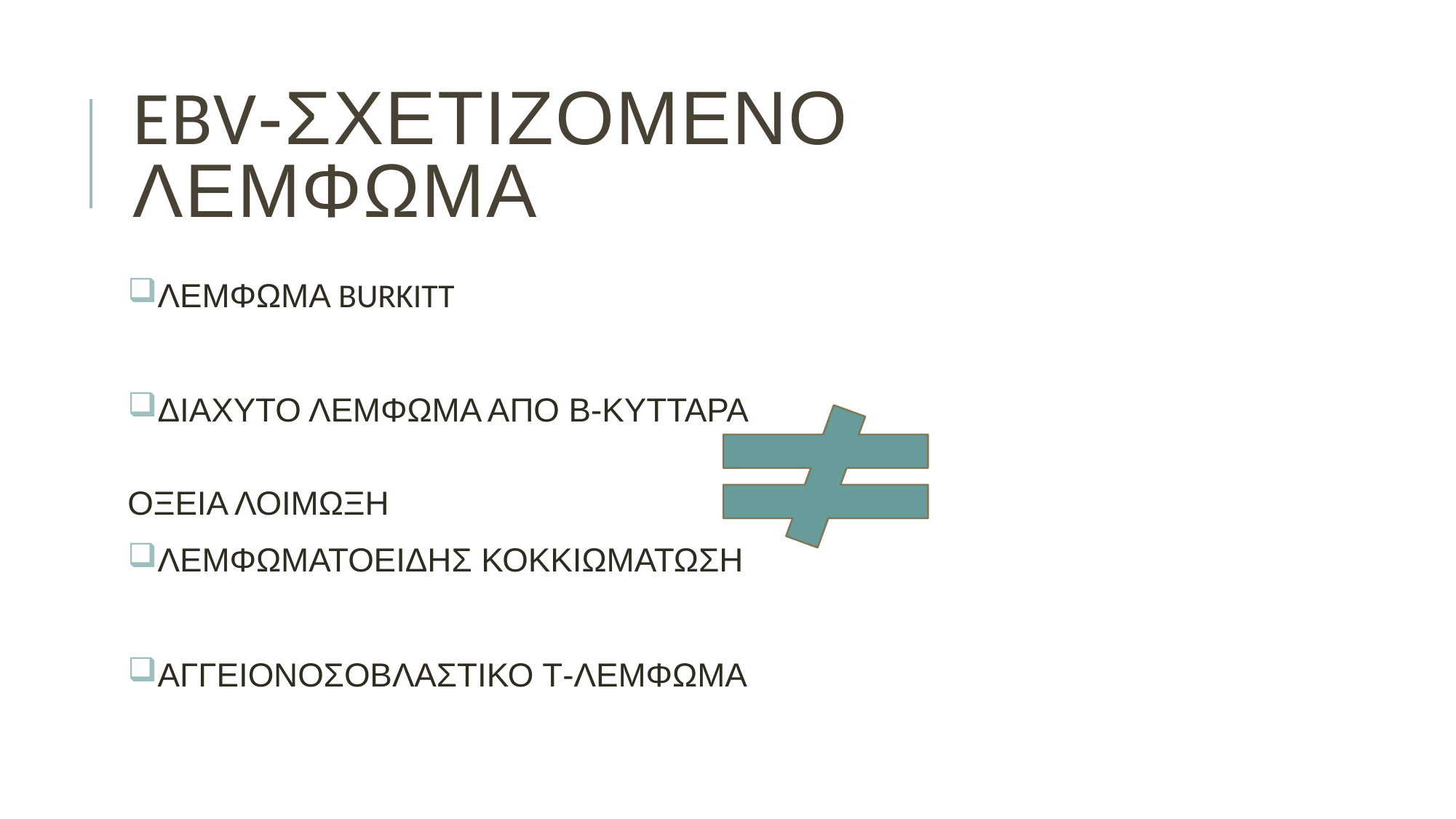

# EBV-ΣΧΕΤΙΖΟΜΕΝΟ ΛΕΜΦΩΜΑ
ΛΕΜΦΩΜΑ BURKITT

ΔΙΑΧΥΤΟ ΛΕΜΦΩΜΑ ΑΠΟ Β-ΚΥΤΤΑΡΑ
                                                                                                                   ΟΞΕΙΑ ΛΟΙΜΩΞΗ
ΛΕΜΦΩΜΑΤΟΕΙΔΗΣ ΚΟΚΚΙΩΜΑΤΩΣΗ

ΑΓΓΕΙΟΝΟΣΟΒΛΑΣΤΙΚΟ Τ-ΛΕΜΦΩΜΑ